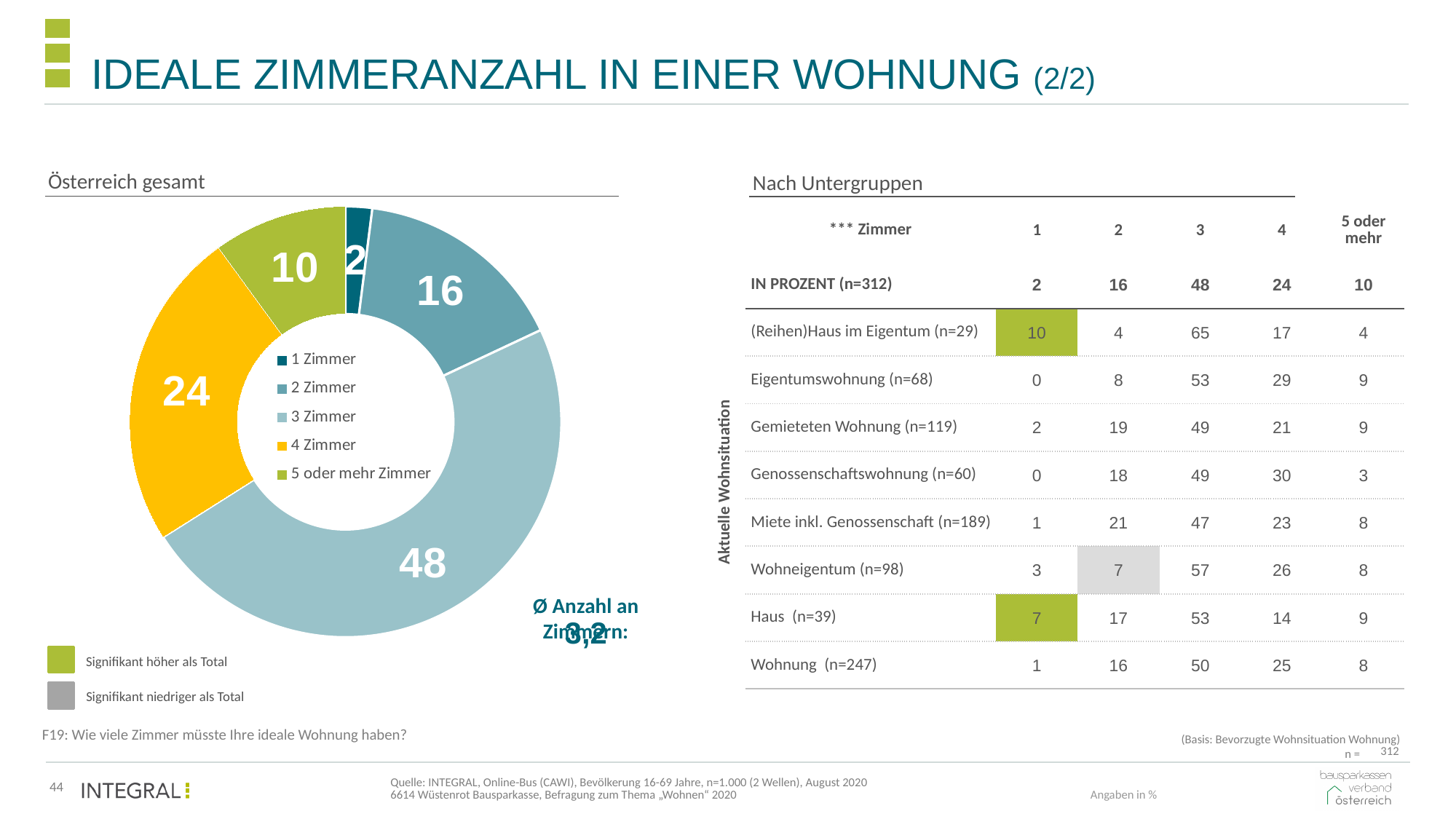

# ideale zimmeranzahl in einer wohnung (2/2)
Österreich gesamt
Nach Untergruppen
| \*\*\* Zimmer | 1 | 2 | 3 | 4 | 5 oder mehr |
| --- | --- | --- | --- | --- | --- |
| IN PROZENT (n=312) | 2 | 16 | 48 | 24 | 10 |
| (Reihen)Haus im Eigentum (n=29) | 10 | 4 | 65 | 17 | 4 |
| Eigentumswohnung (n=68) | 0 | 8 | 53 | 29 | 9 |
| Gemieteten Wohnung (n=119) | 2 | 19 | 49 | 21 | 9 |
| Genossenschaftswohnung (n=60) | 0 | 18 | 49 | 30 | 3 |
| Miete inkl. Genossenschaft (n=189) | 1 | 21 | 47 | 23 | 8 |
| Wohneigentum (n=98) | 3 | 7 | 57 | 26 | 8 |
| Haus (n=39) | 7 | 17 | 53 | 14 | 9 |
| Wohnung (n=247) | 1 | 16 | 50 | 25 | 8 |

### Chart

| Category | IN PROZENT (n=336) |
|---|---|
| 1 Zimmer | 2.0 |
| 2 Zimmer | 16.0 |
| 3 Zimmer | 48.0 |
| 4 Zimmer | 24.0 |
| 5 oder mehr Zimmer | 10.0 |
Aktuelle Wohnsituation
| 3,2 |
| --- |
Ø Anzahl an Zimmern:
Signifikant höher als Total

Signifikant niedriger als Total

F19: Wie viele Zimmer müsste Ihre ideale Wohnung haben?
(Basis: Bevorzugte Wohnsituation Wohnung)
n =
| 312 |
| --- |